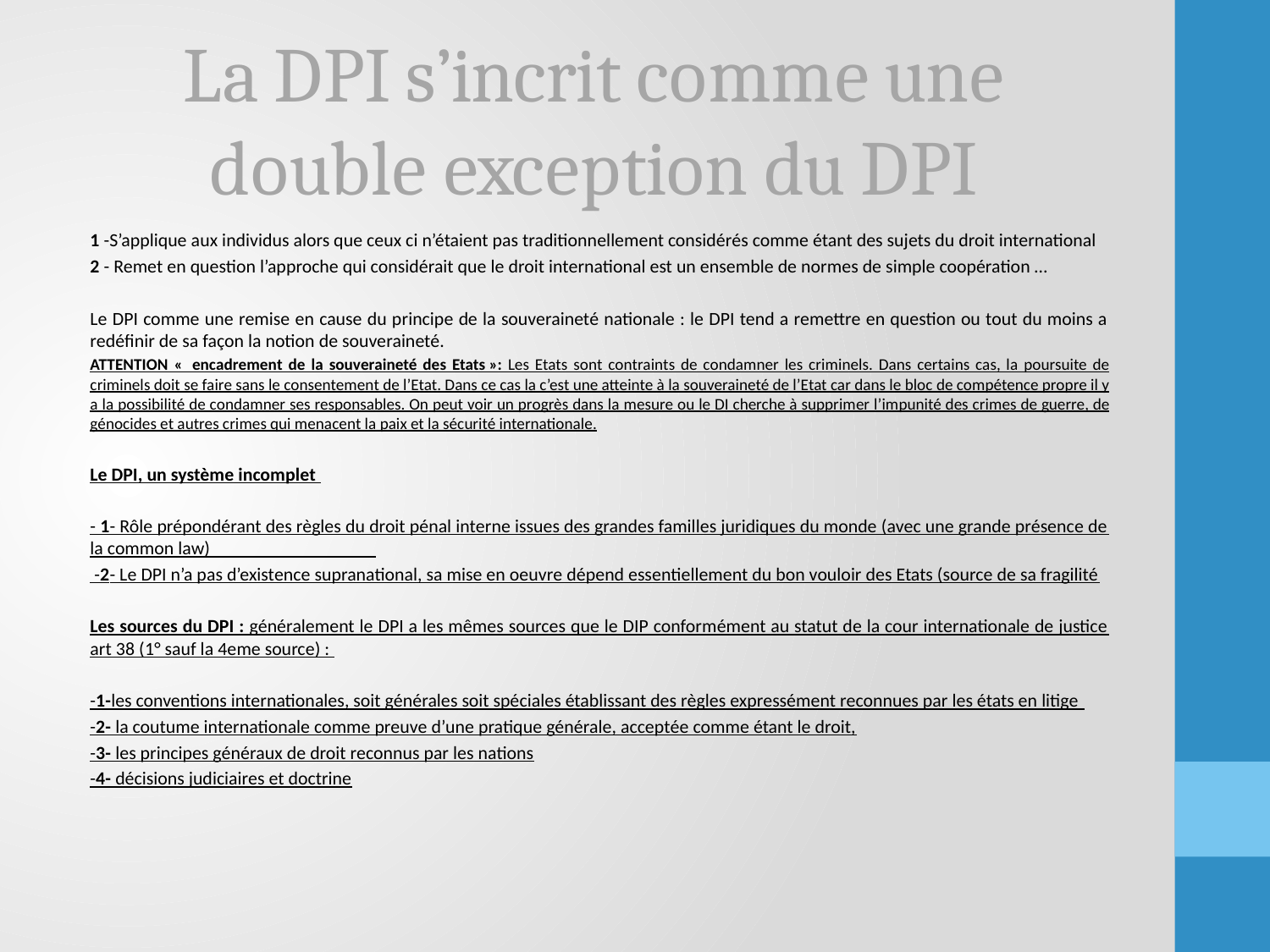

# La DPI s’incrit comme une double exception du DPI
1 -S’applique aux individus alors que ceux ci n’étaient pas traditionnellement considérés comme étant des sujets du droit international
2 - Remet en question l’approche qui considérait que le droit international est un ensemble de normes de simple coopération …

Le DPI comme une remise en cause du principe de la souveraineté nationale : le DPI tend a remettre en question ou tout du moins a redéfinir de sa façon la notion de souveraineté.
ATTENTION «  encadrement de la souveraineté des Etats »: Les Etats sont contraints de condamner les criminels. Dans certains cas, la poursuite de criminels doit se faire sans le consentement de l’Etat. Dans ce cas la c’est une atteinte à la souveraineté de l’Etat car dans le bloc de compétence propre il y a la possibilité de condamner ses responsables. On peut voir un progrès dans la mesure ou le DI cherche à supprimer l’impunité des crimes de guerre, de génocides et autres crimes qui menacent la paix et la sécurité internationale.

Le DPI, un système incomplet

- 1- Rôle prépondérant des règles du droit pénal interne issues des grandes familles juridiques du monde (avec une grande présence de la common law)
 -2- Le DPI n’a pas d’existence supranational, sa mise en oeuvre dépend essentiellement du bon vouloir des Etats (source de sa fragilité

Les sources du DPI : généralement le DPI a les mêmes sources que le DIP conformément au statut de la cour internationale de justice art 38 (1° sauf la 4eme source) :

-1-les conventions internationales, soit générales soit spéciales établissant des règles expressément reconnues par les états en litige
-2- la coutume internationale comme preuve d’une pratique générale, acceptée comme étant le droit,
-3- les principes généraux de droit reconnus par les nations
-4- décisions judiciaires et doctrine